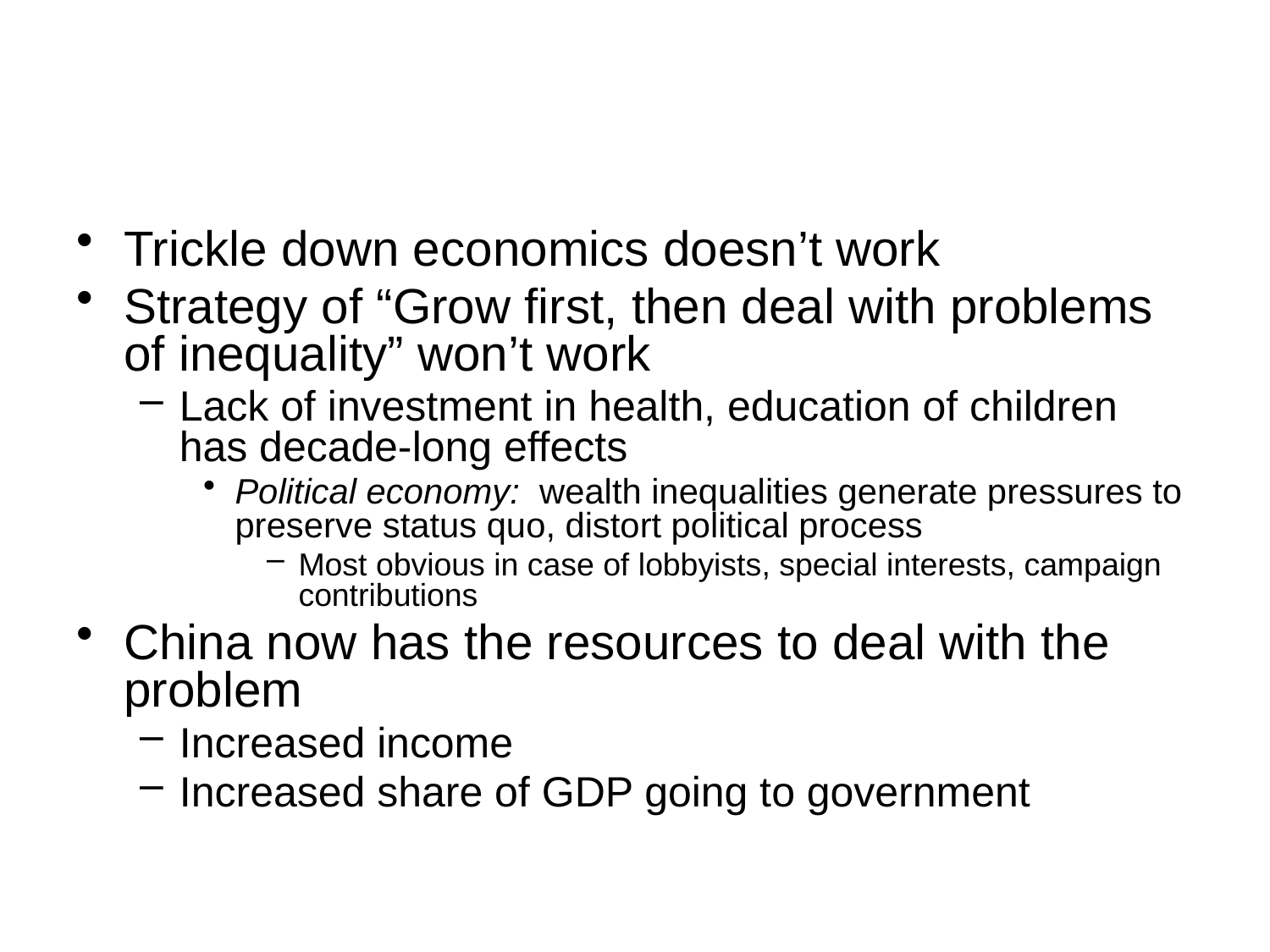

#
Trickle down economics doesn’t work
Strategy of “Grow first, then deal with problems of inequality” won’t work
Lack of investment in health, education of children has decade-long effects
Political economy:  wealth inequalities generate pressures to preserve status quo, distort political process
Most obvious in case of lobbyists, special interests, campaign contributions
China now has the resources to deal with the problem
Increased income
Increased share of GDP going to government